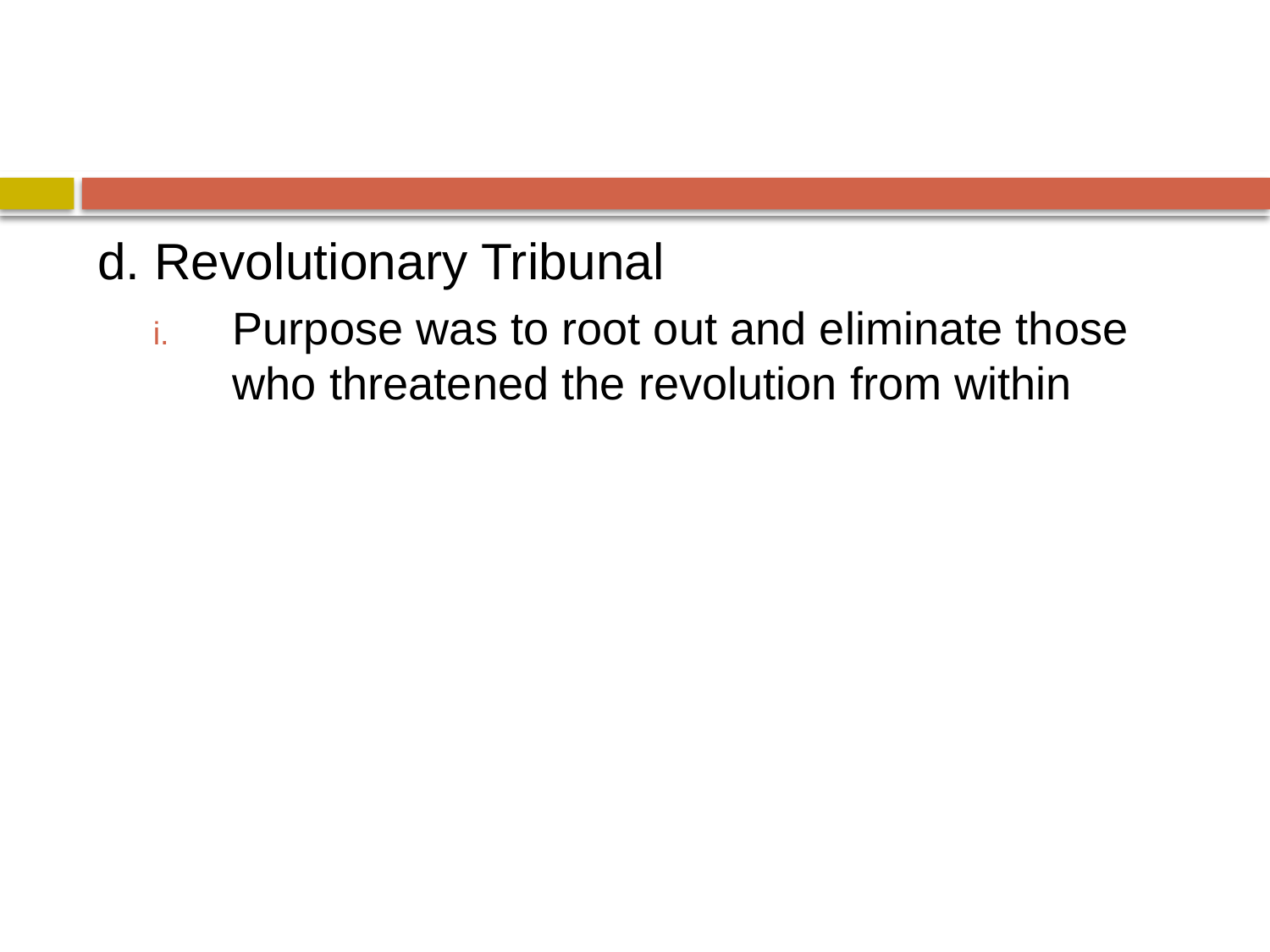

#
d. Revolutionary Tribunal
Purpose was to root out and eliminate those who threatened the revolution from within